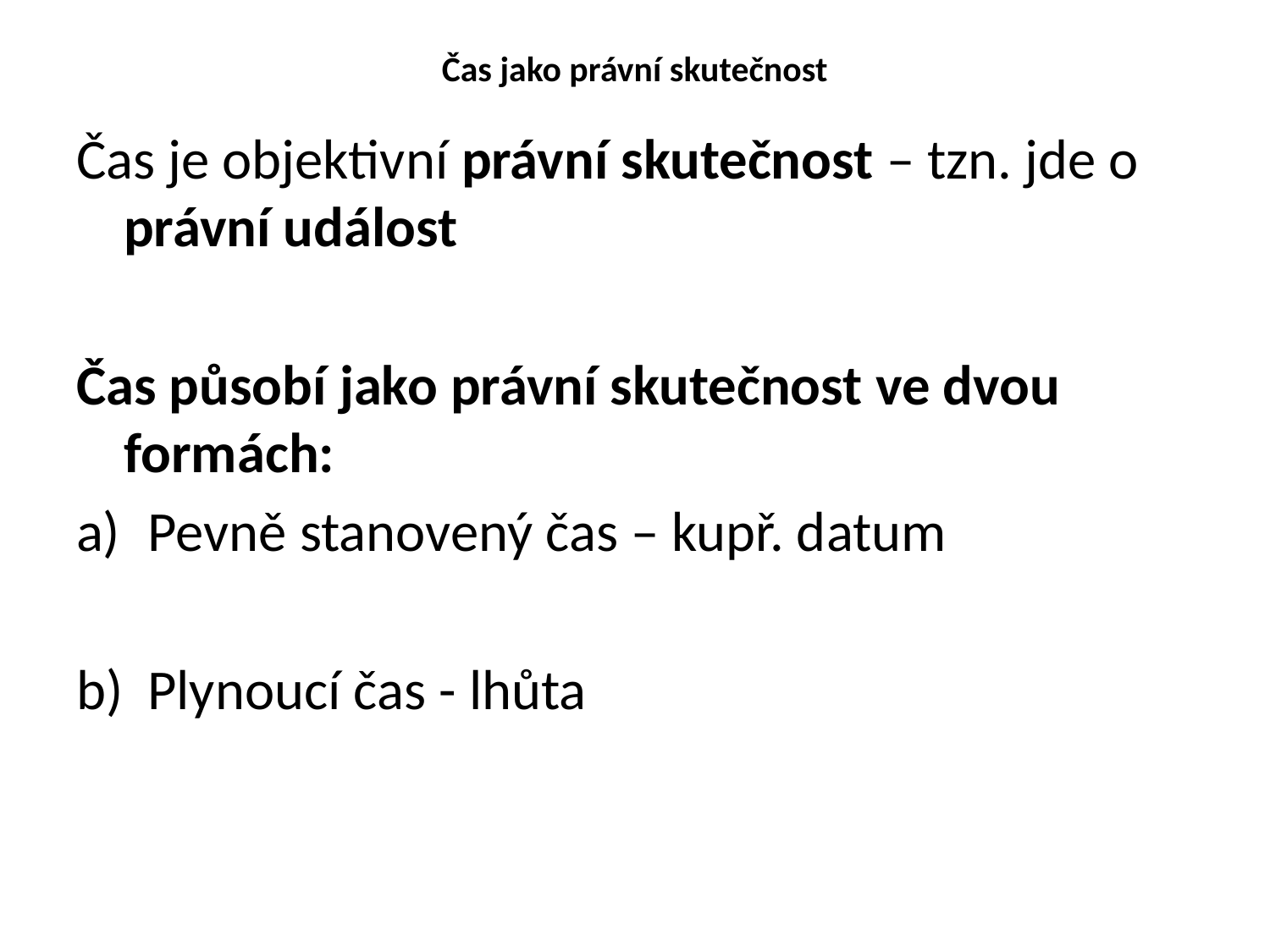

# Čas jako právní skutečnost
Čas je objektivní právní skutečnost – tzn. jde o právní událost

Čas působí jako právní skutečnost ve dvou formách:
Pevně stanovený čas – kupř. datum

Plynoucí čas - lhůta